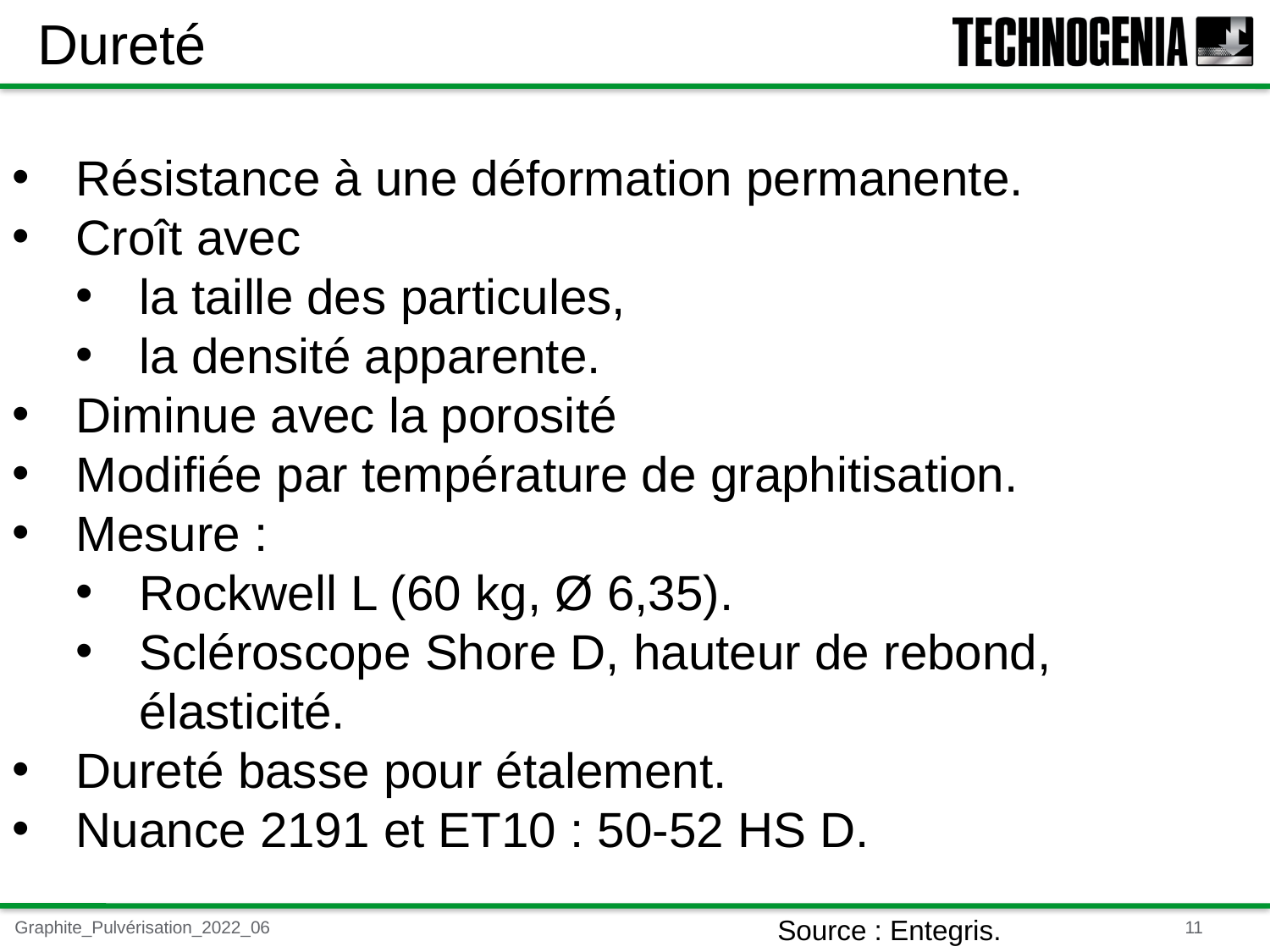

Dureté
Résistance à une déformation permanente.
Croît avec
la taille des particules,
la densité apparente.
Diminue avec la porosité
Modifiée par température de graphitisation.
Mesure :
Rockwell L (60 kg, Ø 6,35).
Scléroscope Shore D, hauteur de rebond, élasticité.
Dureté basse pour étalement.
Nuance 2191 et ET10 : 50-52 HS D.
Source : Entegris.